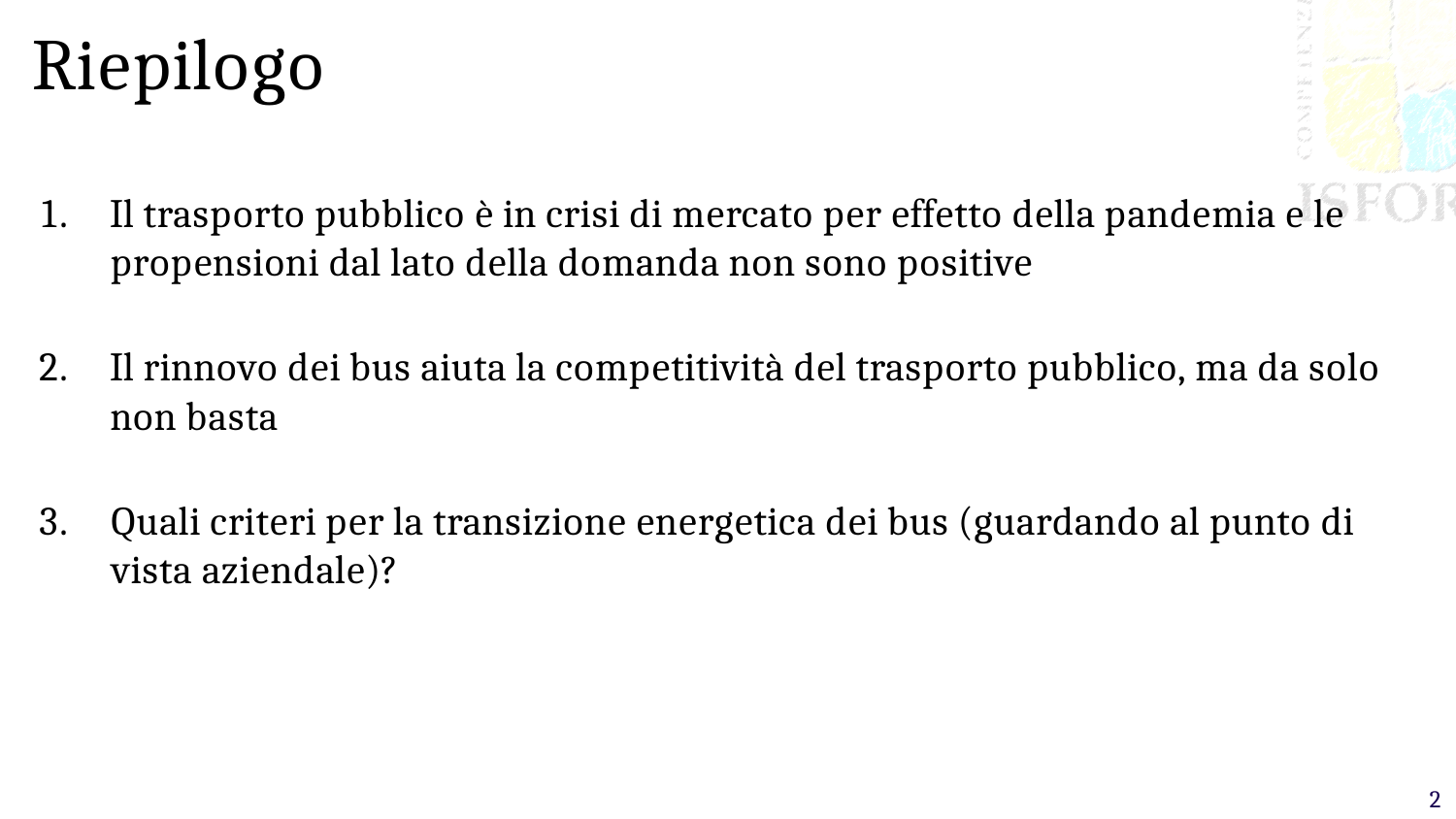

# Riepilogo
Il trasporto pubblico è in crisi di mercato per effetto della pandemia e le propensioni dal lato della domanda non sono positive

Il rinnovo dei bus aiuta la competitività del trasporto pubblico, ma da solo non basta

Quali criteri per la transizione energetica dei bus (guardando al punto di vista aziendale)?